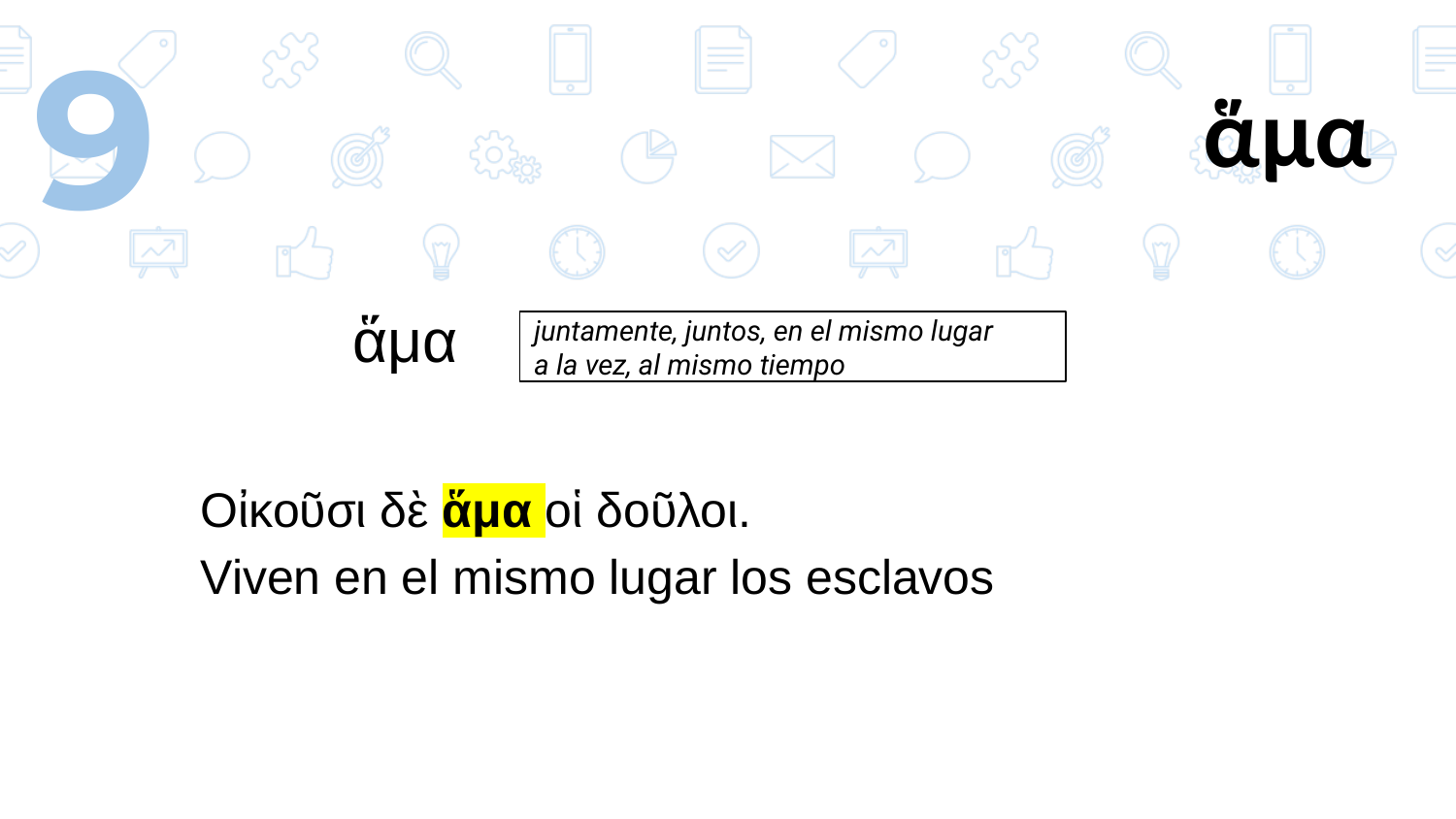

9
# ἅμα
ἅμα

juntamente, juntos, en el mismo lugar
a la vez, al mismo tiempo
Οἰκοῦσι δὲ ἅμα οἱ δοῦλοι.
Viven en el mismo lugar los esclavos